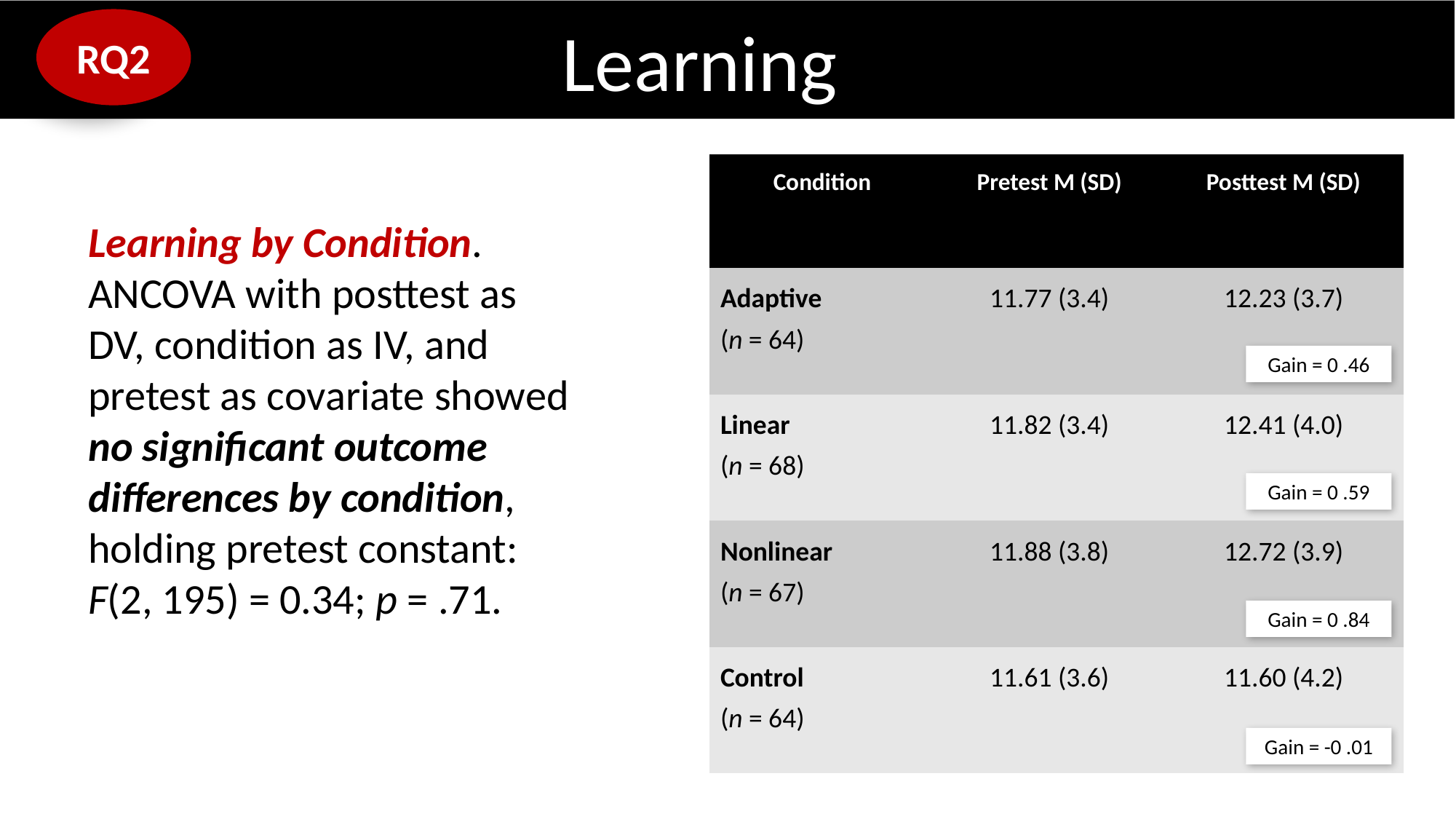

Learning

RQ2
| Condition | Pretest M (SD) | Posttest M (SD) |
| --- | --- | --- |
| Adaptive (n = 64) | 11.77 (3.4) | 12.23 (3.7) |
| Linear (n = 68) | 11.82 (3.4) | 12.41 (4.0) |
| Nonlinear (n = 67) | 11.88 (3.8) | 12.72 (3.9) |
| Control (n = 64) | 11.61 (3.6) | 11.60 (4.2) |
Learning by Condition. ANCOVA with posttest as DV, condition as IV, and pretest as covariate showed no significant outcome differences by condition, holding pretest constant: F(2, 195) = 0.34; p = .71.
Gain = 0 .46
Gain = 0 .59
Gain = 0 .84
Gain = -0 .01